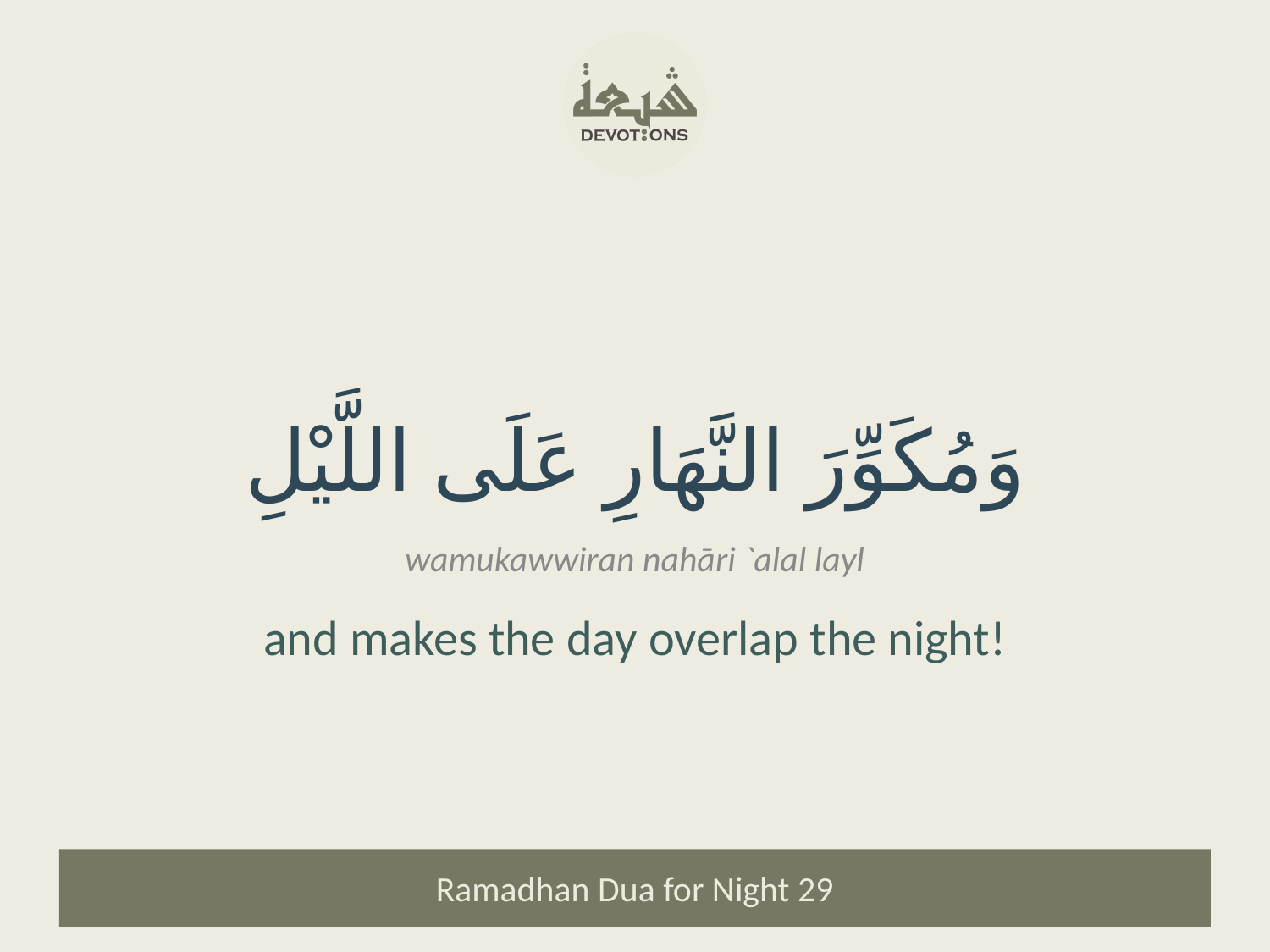

وَمُكَوِّرَ النَّهَارِ عَلَى اللَّيْلِ
wamukawwiran nahāri `alal layl
and makes the day overlap the night!
Ramadhan Dua for Night 29